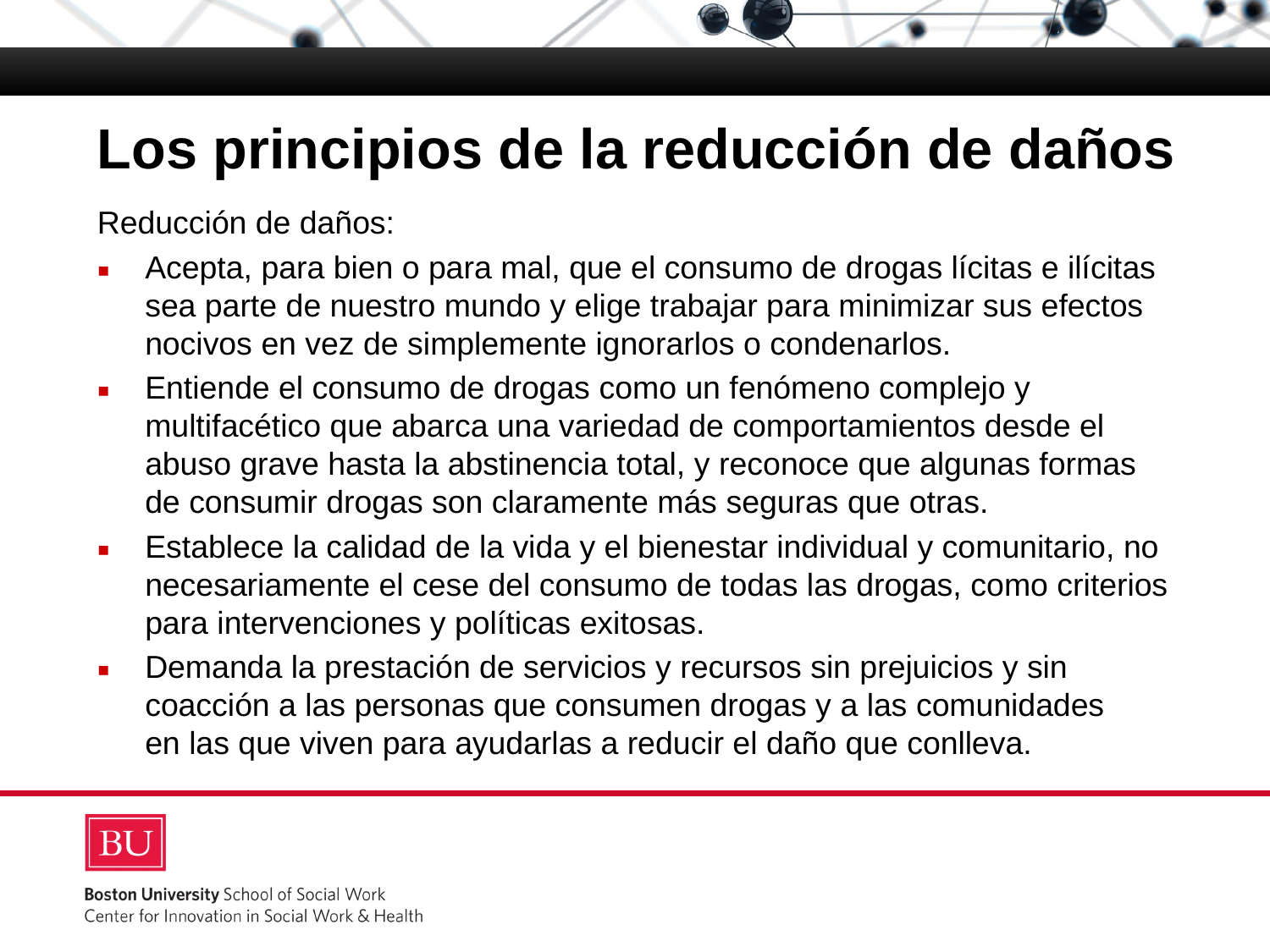

# Los principios de la reducción de daños
Reducción de daños:
Acepta, para bien o para mal, que el consumo de drogas lícitas e ilícitas sea parte de nuestro mundo y elige trabajar para minimizar sus efectos nocivos en vez de simplemente ignorarlos o condenarlos.
Entiende el consumo de drogas como un fenómeno complejo y multifacético que abarca una variedad de comportamientos desde el abuso grave hasta la abstinencia total, y reconoce que algunas formas de consumir drogas son claramente más seguras que otras.
Establece la calidad de la vida y el bienestar individual y comunitario, no necesariamente el cese del consumo de todas las drogas, como criterios para intervenciones y políticas exitosas.
Demanda la prestación de servicios y recursos sin prejuicios y sin coacción a las personas que consumen drogas y a las comunidades
en las que viven para ayudarlas a reducir el daño que conlleva.